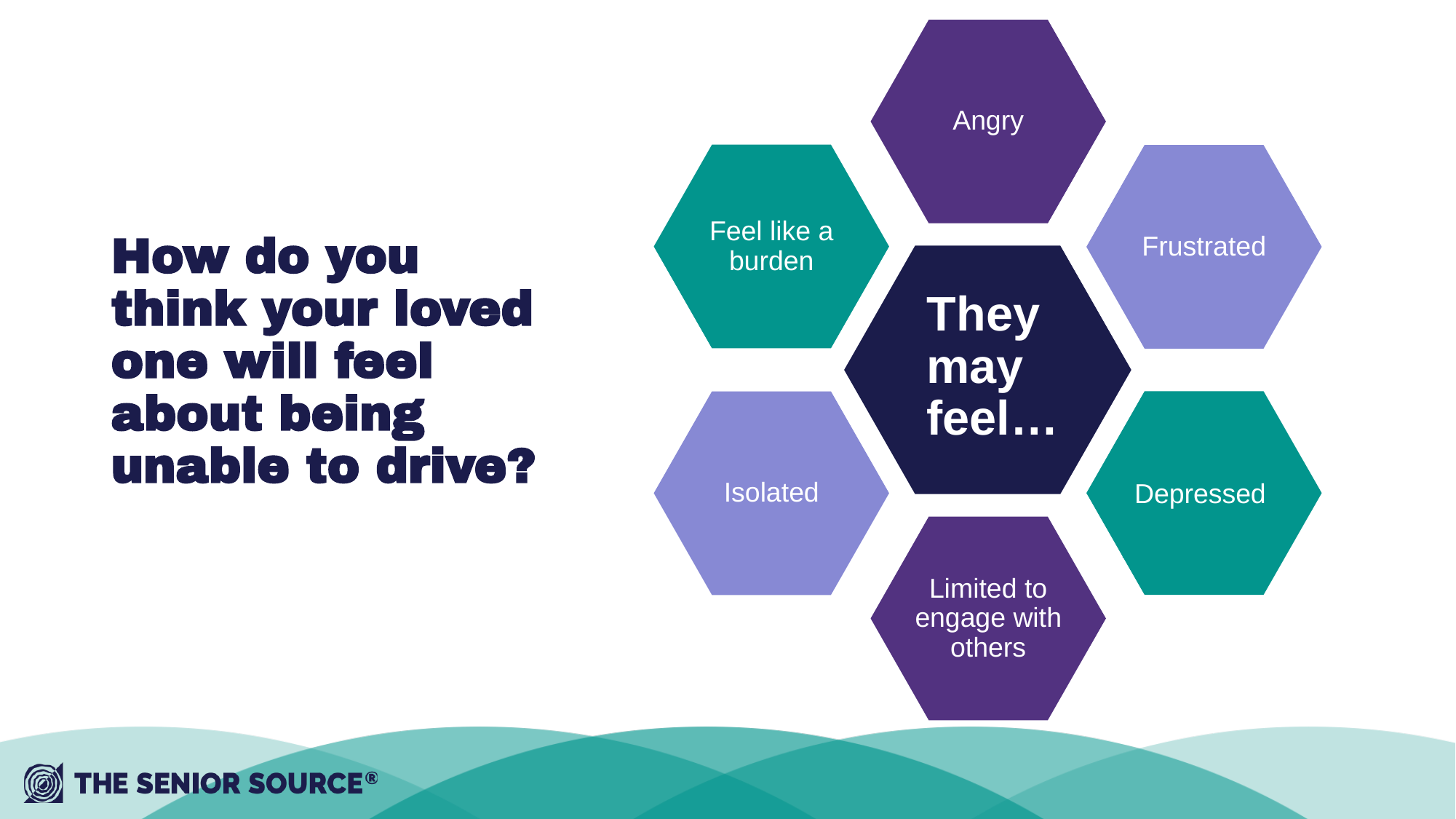

# How do you think your loved one will feel about being unable to drive?

Angry

Feel like a burden

Frustrated

They may feel…

Depressed

Isolated

Limited to engage with others